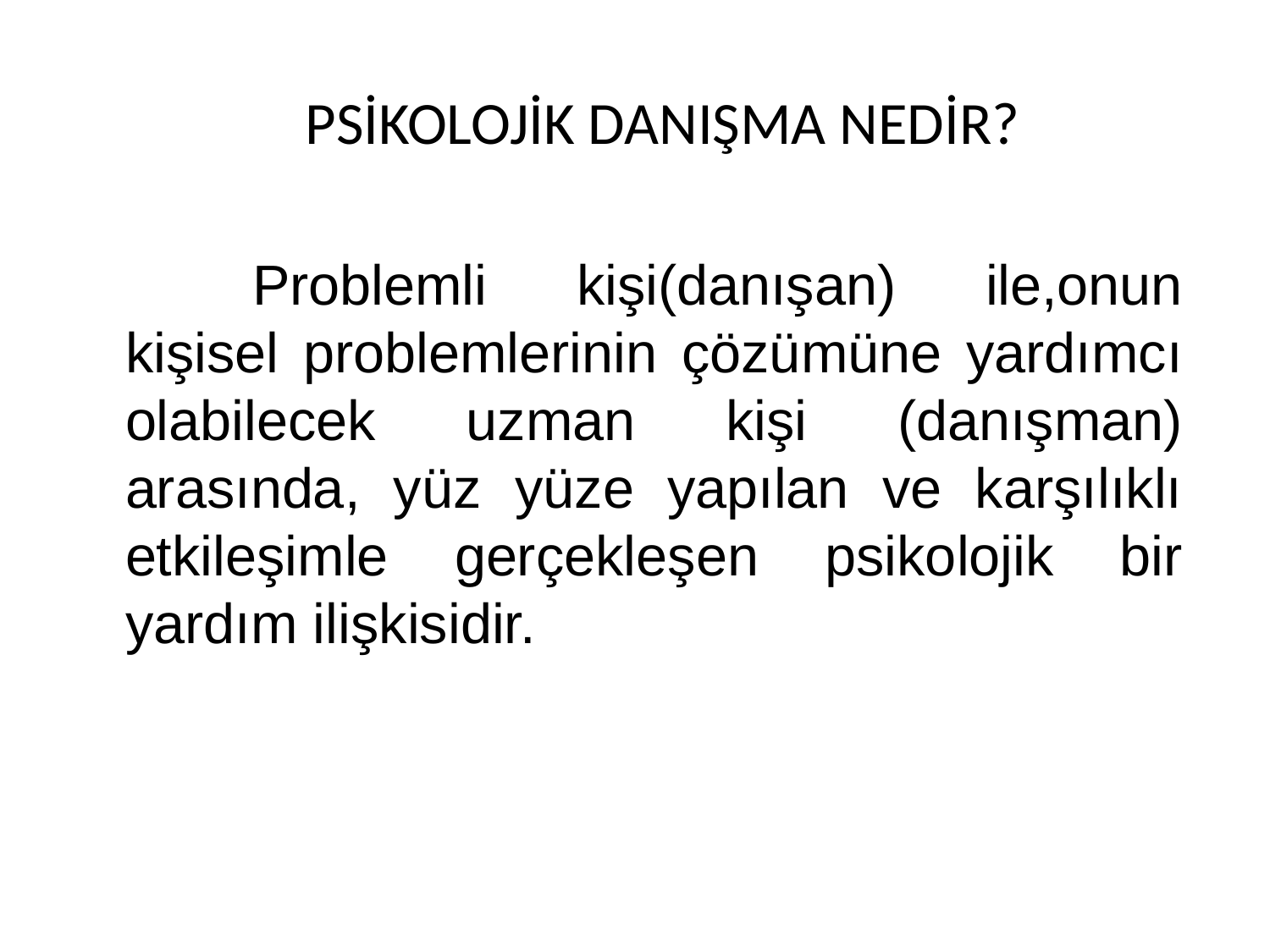

# PSİKOLOJİK DANIŞMA NEDİR?
		Problemli kişi(danışan) ile,onun kişisel problemlerinin çözümüne yardımcı olabilecek uzman kişi (danışman) arasında, yüz yüze yapılan ve karşılıklı etkileşimle gerçekleşen psikolojik bir yardım ilişkisidir.